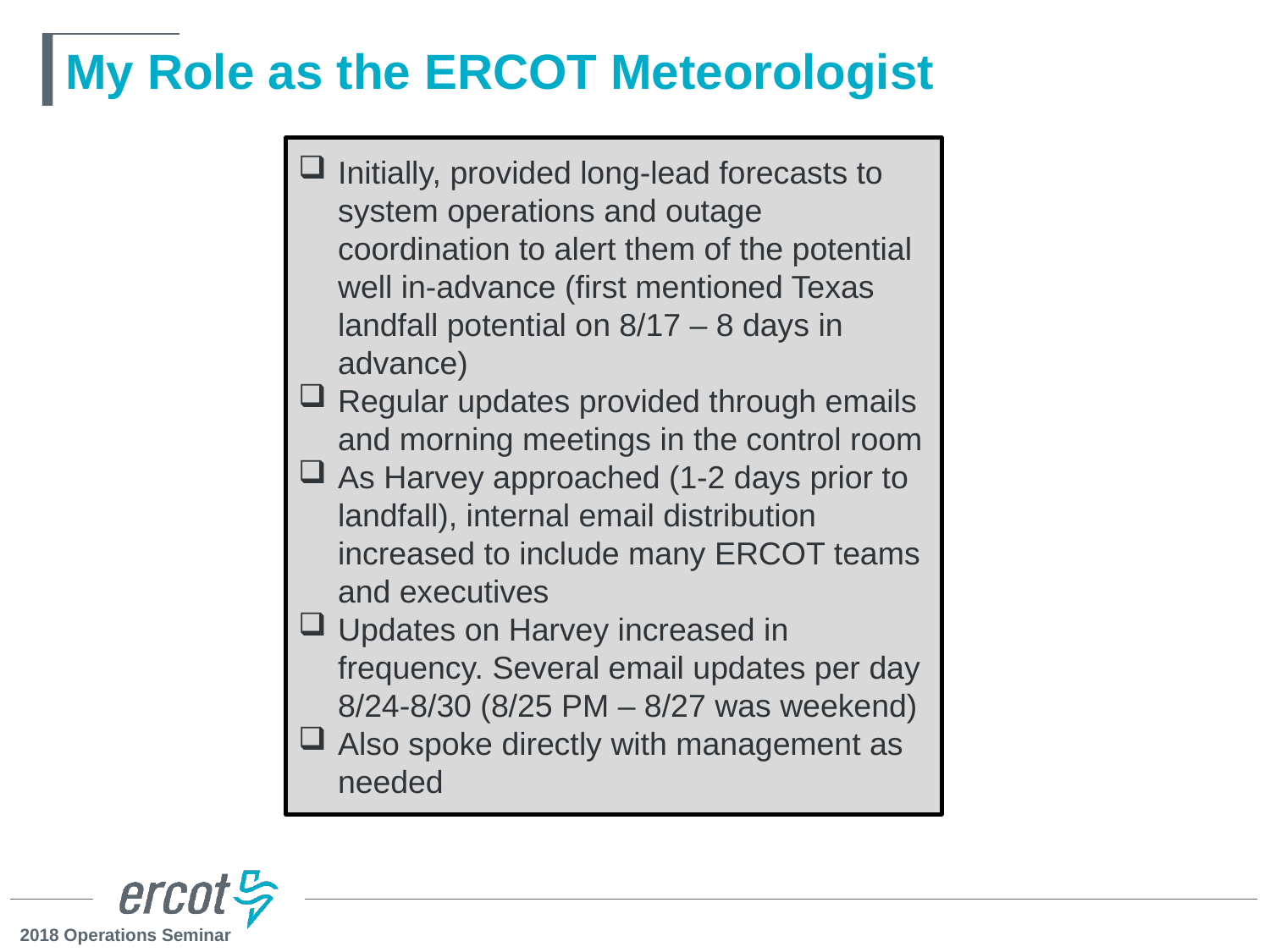

# My Role as the ERCOT Meteorologist

Initially, provided long-lead forecasts to system operations and outage coordination to alert them of the potential well in-advance (first mentioned Texas landfall potential on 8/17 – 8 days in advance)
Regular updates provided through emails and morning meetings in the control room
As Harvey approached (1-2 days prior to landfall), internal email distribution increased to include many ERCOT teams and executives
Updates on Harvey increased in frequency. Several email updates per day 8/24-8/30 (8/25 PM – 8/27 was weekend)
Also spoke directly with management as needed